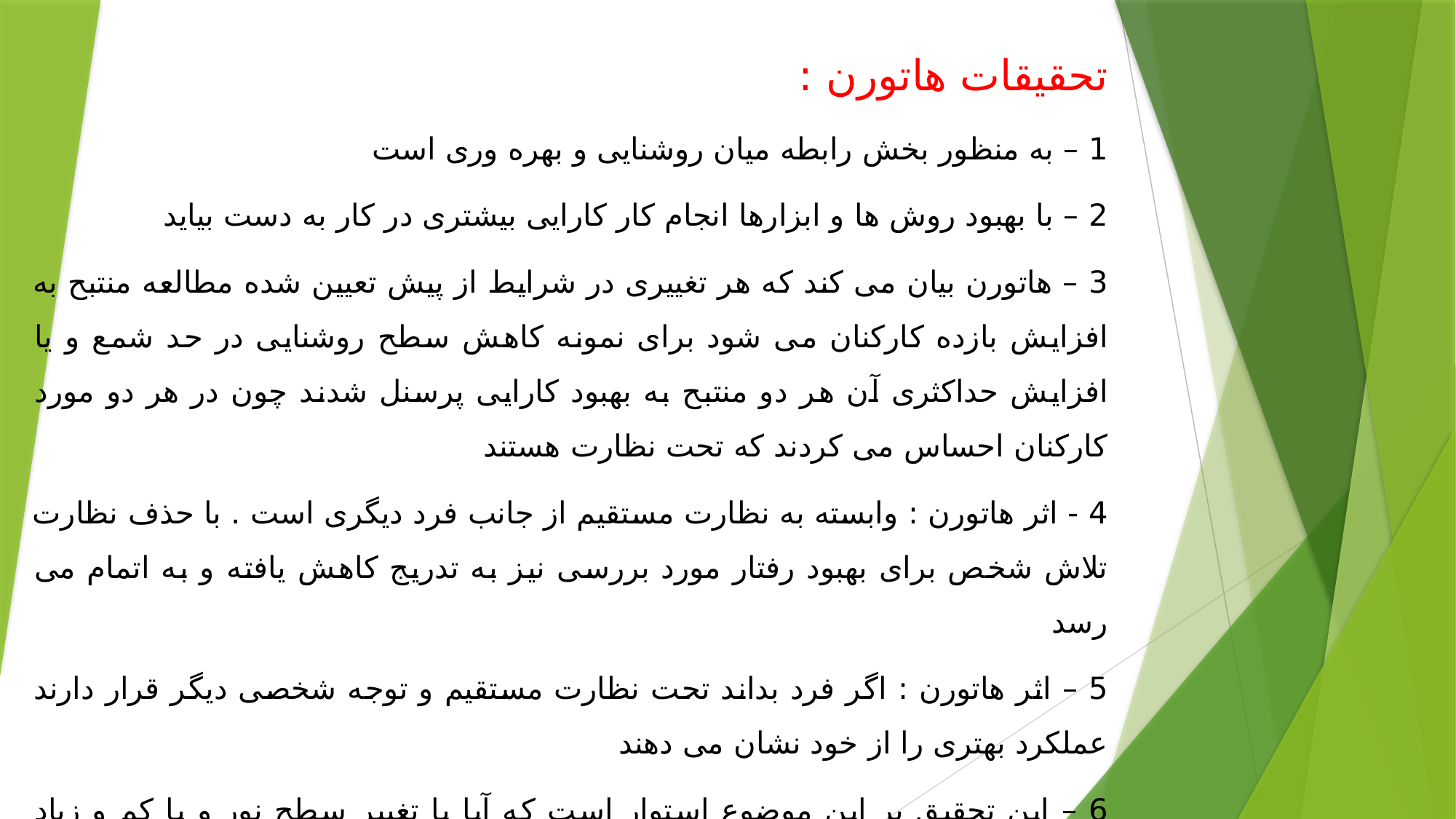

تحقیقات هاتورن :
1 – به منظور بخش رابطه میان روشنایی و بهره وری است
2 – با بهبود روش ها و ابزارها انجام کار کارایی بیشتری در کار به دست بیاید
3 – هاتورن بیان می کند که هر تغییری در شرایط از پیش تعیین شده مطالعه منتبح به افزایش بازده کارکنان می شود برای نمونه کاهش سطح روشنایی در حد شمع و یا افزایش حداکثری آن هر دو منتبح به بهبود کارایی پرسنل شدند چون در هر دو مورد کارکنان احساس می کردند که تحت نظارت هستند
4 - اثر هاتورن : وابسته به نظارت مستقیم از جانب فرد دیگری است . با حذف نظارت تلاش شخص برای بهبود رفتار مورد بررسی نیز به تدریج کاهش یافته و به اتمام می رسد
5 – اثر هاتورن : اگر فرد بداند تحت نظارت مستقیم و توجه شخصی دیگر قرار دارند عملکرد بهتری را از خود نشان می دهند
6 – این تحقیق بر این موضوع استوار است که آیا با تغییر سطح نور و با کم و زیاد کردن آن تغییری در عملکرد و بهره وری کارکنان ایجاد می شود